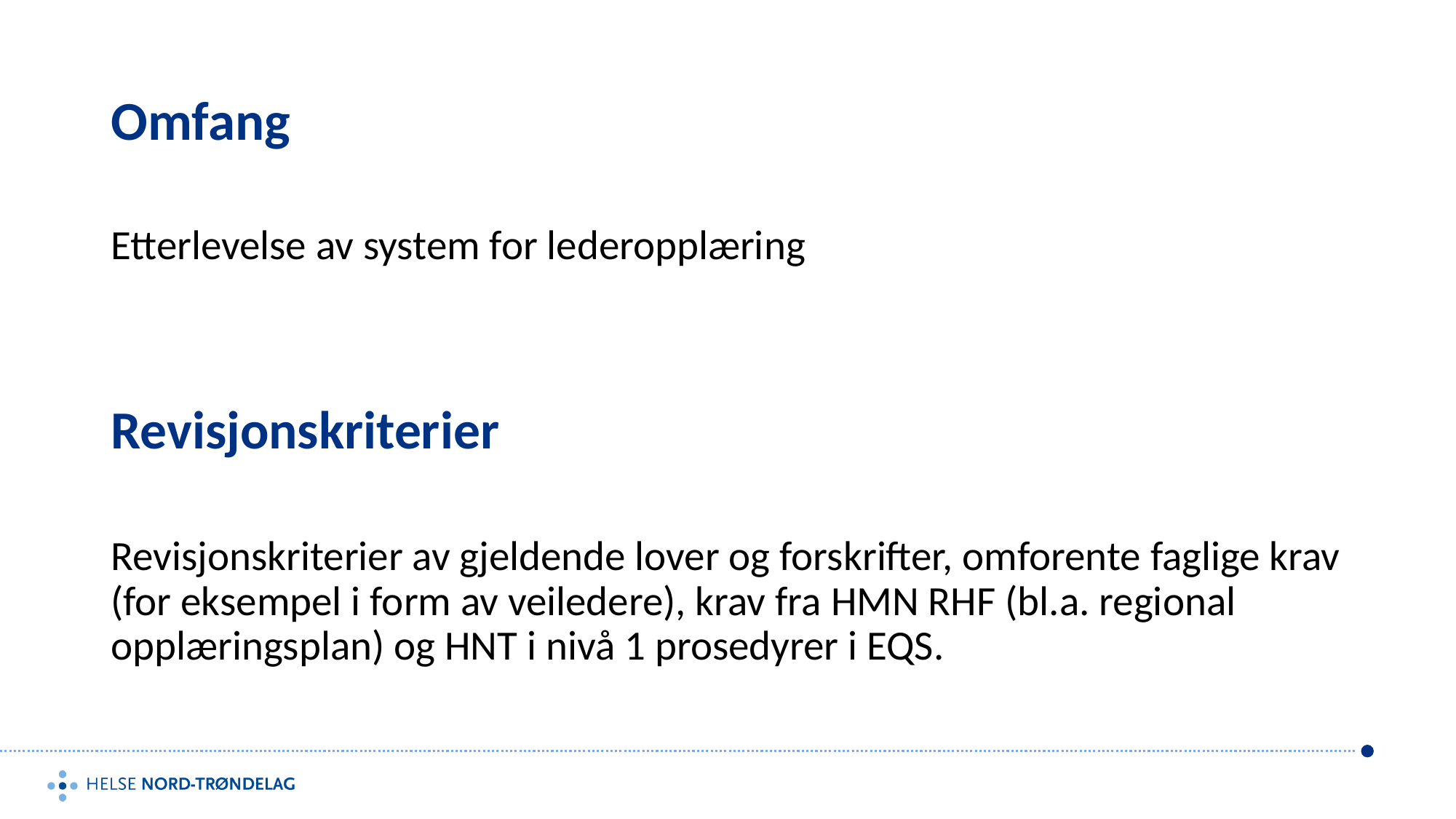

# Omfang
Etterlevelse av system for lederopplæring

Revisjonskriterier

Revisjonskriterier av gjeldende lover og forskrifter, omforente faglige krav (for eksempel i form av veiledere), krav fra HMN RHF (bl.a. regional opplæringsplan) og HNT i nivå 1 prosedyrer i EQS.